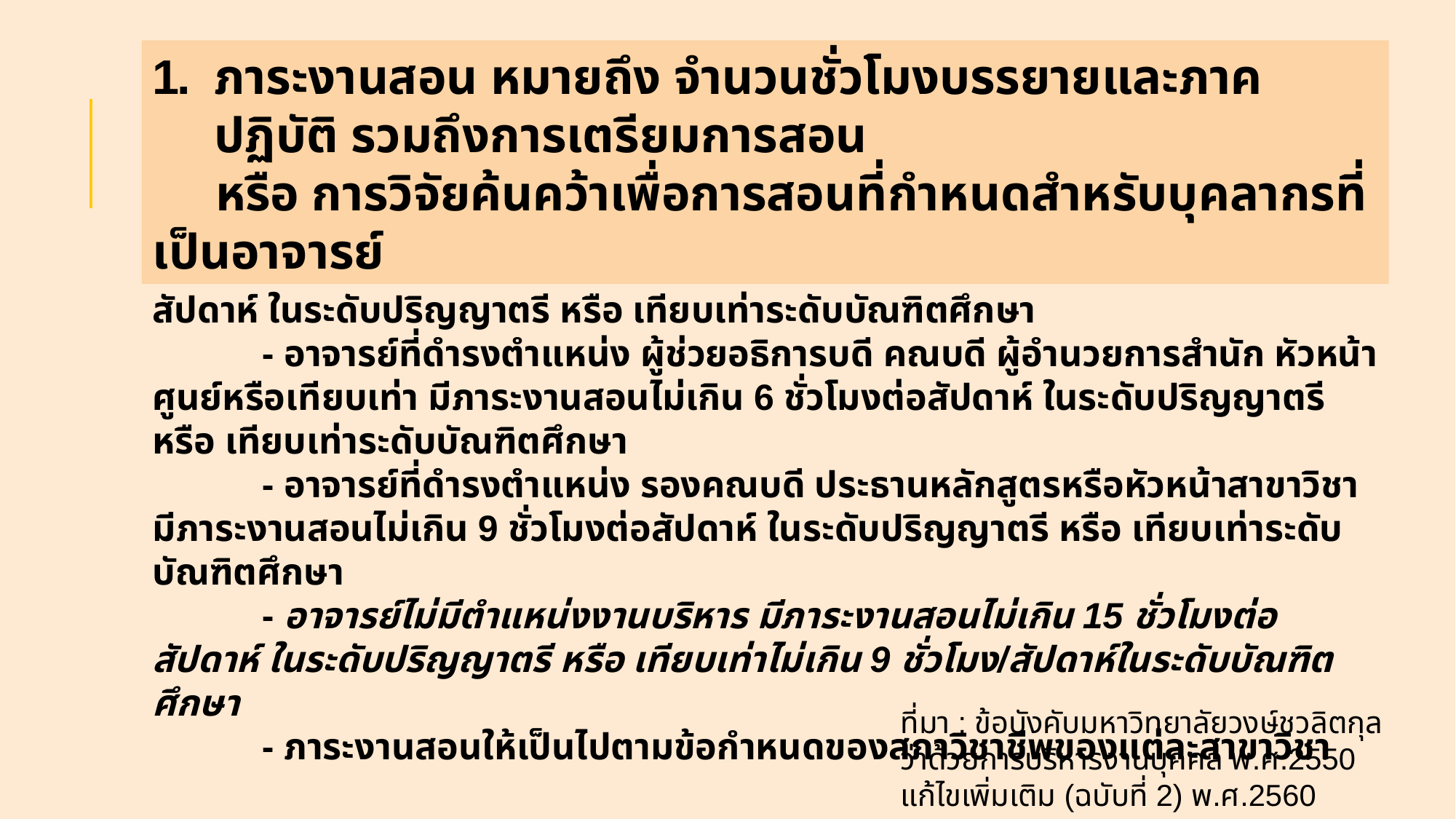

ภาระงานสอน หมายถึง จำนวนชั่วโมงบรรยายและภาคปฏิบัติ รวมถึงการเตรียมการสอน
     หรือ การวิจัยค้นคว้าเพื่อการสอนที่กำหนดสำหรับบุคลากรที่เป็นอาจารย์
ภาระงานสอน
	- ตำแหน่งอธิการบดี และรองอธิการบดี มีภาระงานสอนไม่เกิน 3 ชั่วโมงต่อสัปดาห์ ในระดับปริญญาตรี หรือ เทียบเท่าระดับบัณฑิตศึกษา
	- อาจารย์ที่ดำรงตำแหน่ง ผู้ช่วยอธิการบดี คณบดี ผู้อำนวยการสำนัก หัวหน้าศูนย์หรือเทียบเท่า มีภาระงานสอนไม่เกิน 6 ชั่วโมงต่อสัปดาห์ ในระดับปริญญาตรี หรือ เทียบเท่าระดับบัณฑิตศึกษา
	- อาจารย์ที่ดำรงตำแหน่ง รองคณบดี ประธานหลักสูตรหรือหัวหน้าสาขาวิชา มีภาระงานสอนไม่เกิน 9 ชั่วโมงต่อสัปดาห์ ในระดับปริญญาตรี หรือ เทียบเท่าระดับบัณฑิตศึกษา
	- อาจารย์ไม่มีตำแหน่งงานบริหาร มีภาระงานสอนไม่เกิน 15 ชั่วโมงต่อสัปดาห์ ในระดับปริญญาตรี หรือ เทียบเท่าไม่เกิน 9 ชั่วโมง/สัปดาห์ในระดับบัณฑิตศึกษา
	- ภาระงานสอนให้เป็นไปตามข้อกำหนดของสภาวิชาชีพของแต่ละสาขาวิชา

ที่มา : ข้อบังคับมหาวิทยาลัยวงษ์ชวลิตกุล ว่าด้วยการบริหารงานบุคคล พ.ศ.2550 แก้ไขเพิ่มเติม (ฉบับที่ 2) พ.ศ.2560